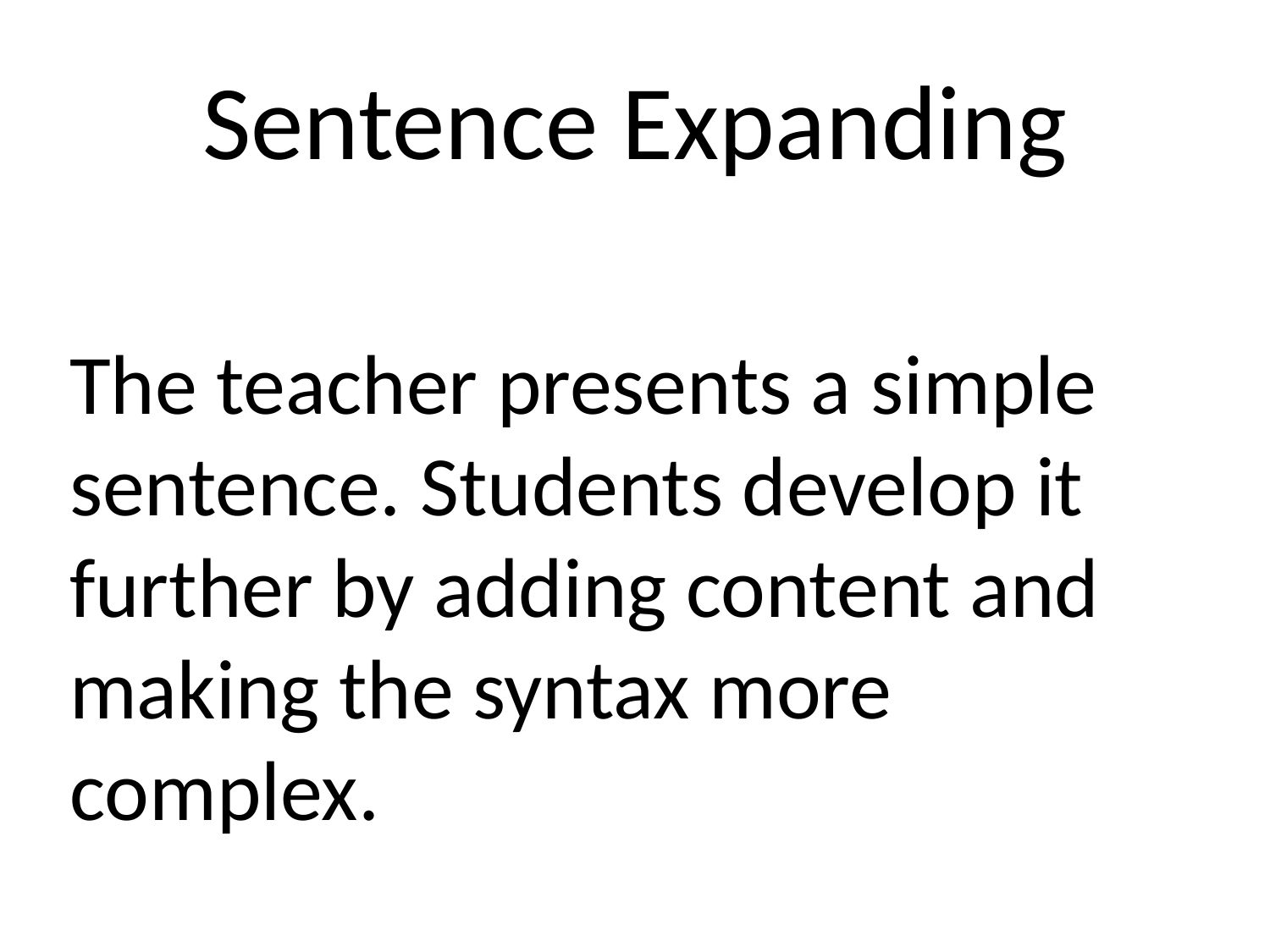

# Sentence Expanding
The teacher presents a simple sentence. Students develop it further by adding content and making the syntax more complex.